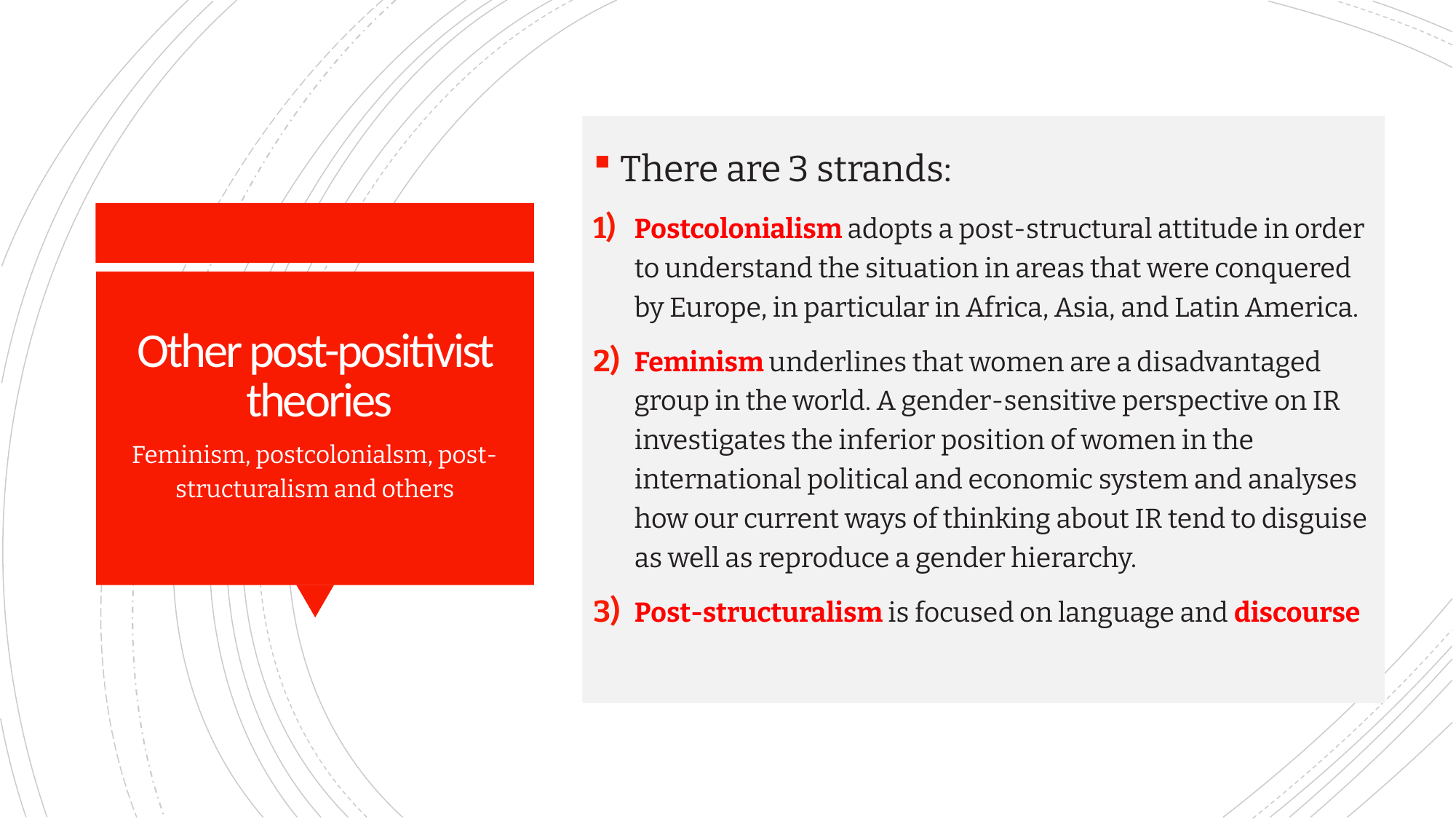

There are 3 strands:
Postcolonialism adopts a post-structural attitude in order to understand the situation in areas that were conquered by Europe, in particular in Africa, Asia, and Latin America.
Feminism underlines that women are a disadvantaged group in the world. A gender-sensitive perspective on IR investigates the inferior position of women in the international political and economic system and analyses how our current ways of thinking about IR tend to disguise as well as reproduce a gender hierarchy.
Post-structuralism is focused on language and discourse

# Other post-positivist  theories
Feminism, postcolonialsm, post-structuralism and others